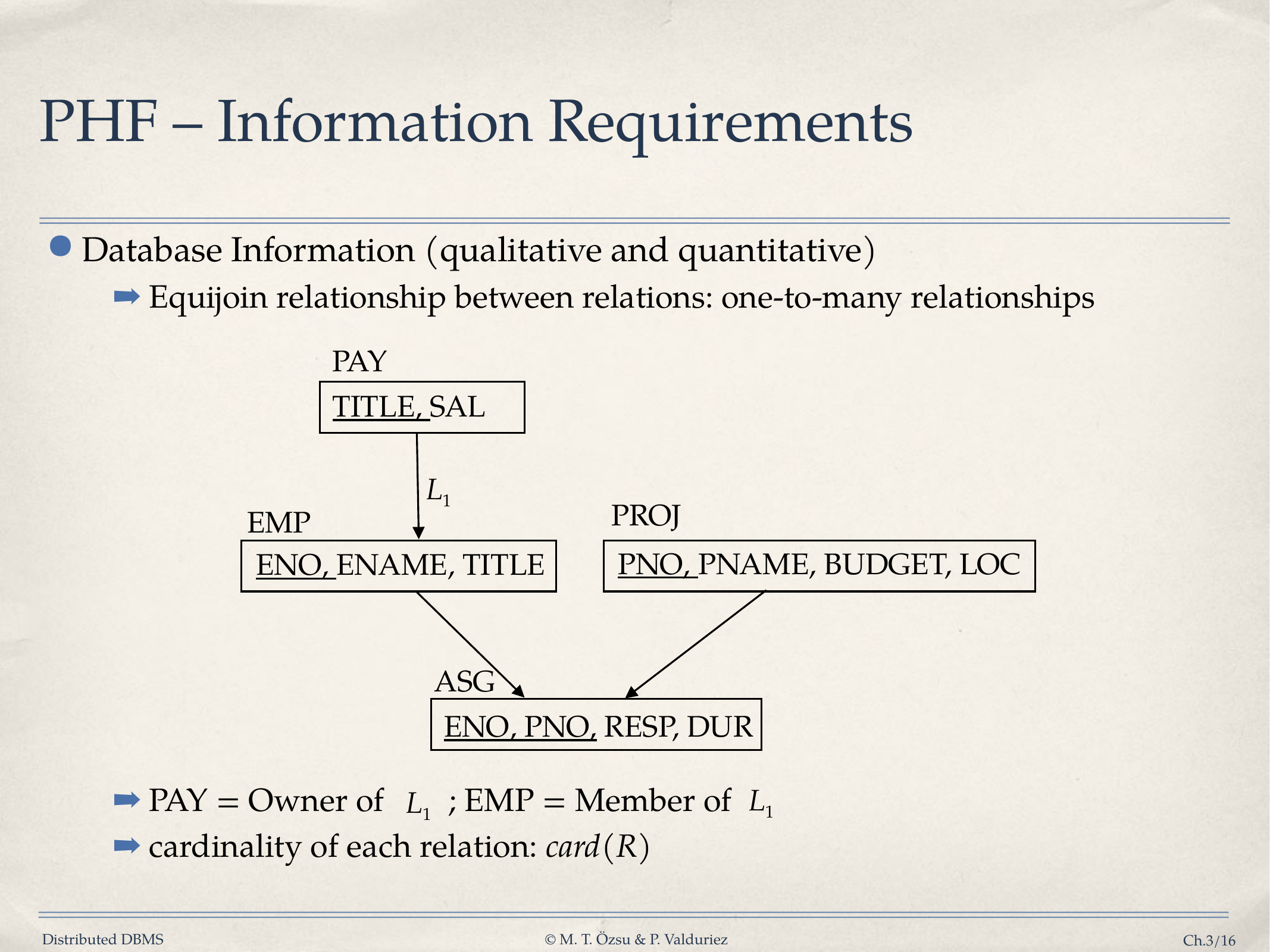

# PHF – Information Requirements
Database Information (qualitative and quantitative)
Equijoin relationship between relations: one-to-many relationships

PAY = Owner of        ; EMP = Member of
cardinality of each relation: card(R)
PAY
TITLE, SAL

L1
PROJ
EMP
PNO, PNAME, BUDGET, LOC
ENO, ENAME, TITLE

ASG

ENO, PNO, RESP, DUR
L1
  L1